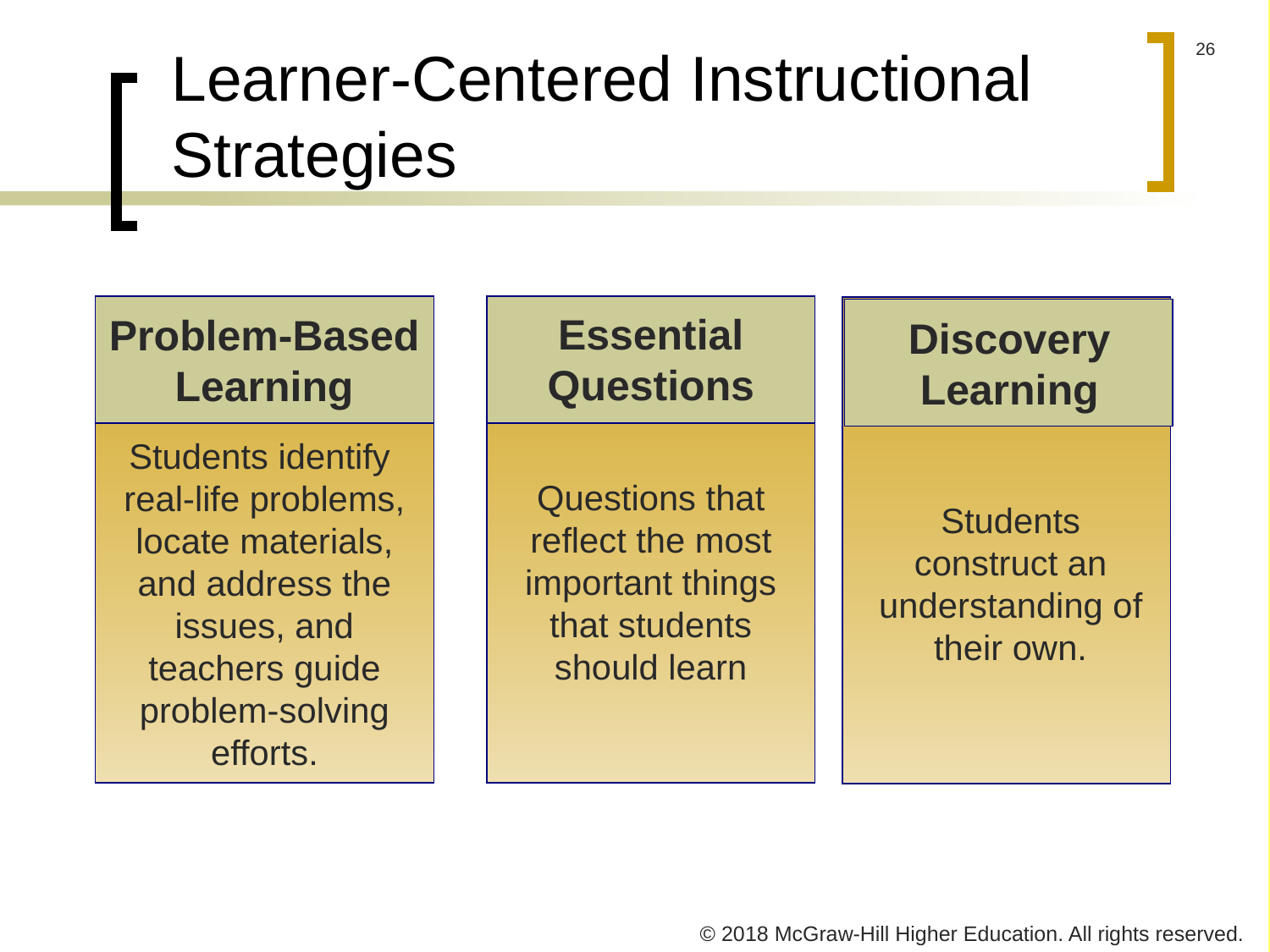

# Learner-Centered Instructional Strategies
Essential
Questions
Problem-Based
Learning
Discovery
Learning
Students identify
real-life problems,
locate materials,
and address the issues, and teachers guide problem-solving efforts.
Questions that reflect the most important things that students should learn
Students construct an understanding of their own.